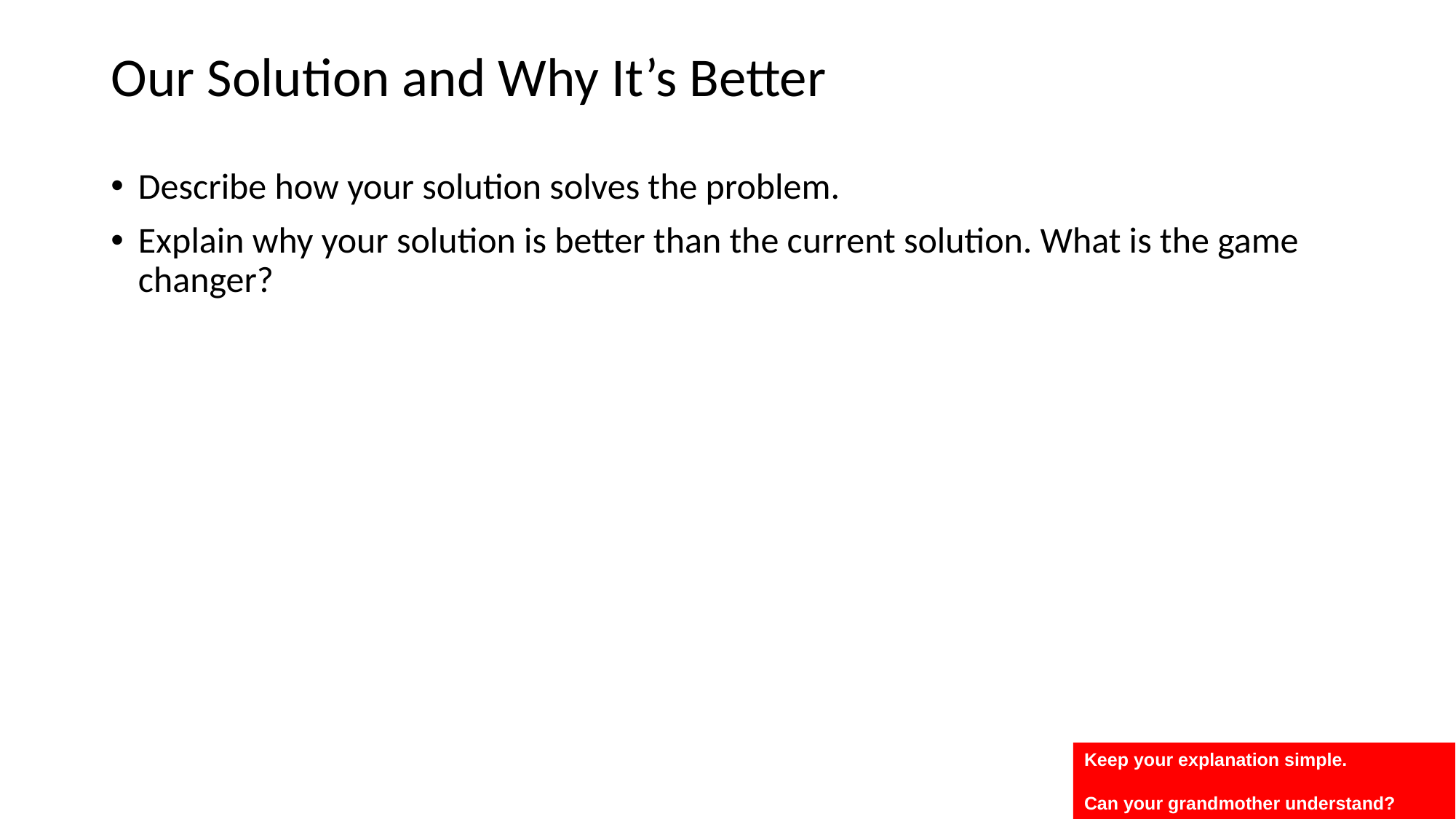

# Our Solution and Why It’s Better
Describe how your solution solves the problem.
Explain why your solution is better than the current solution. What is the game changer?
Keep your explanation simple.

Can your grandmother understand?